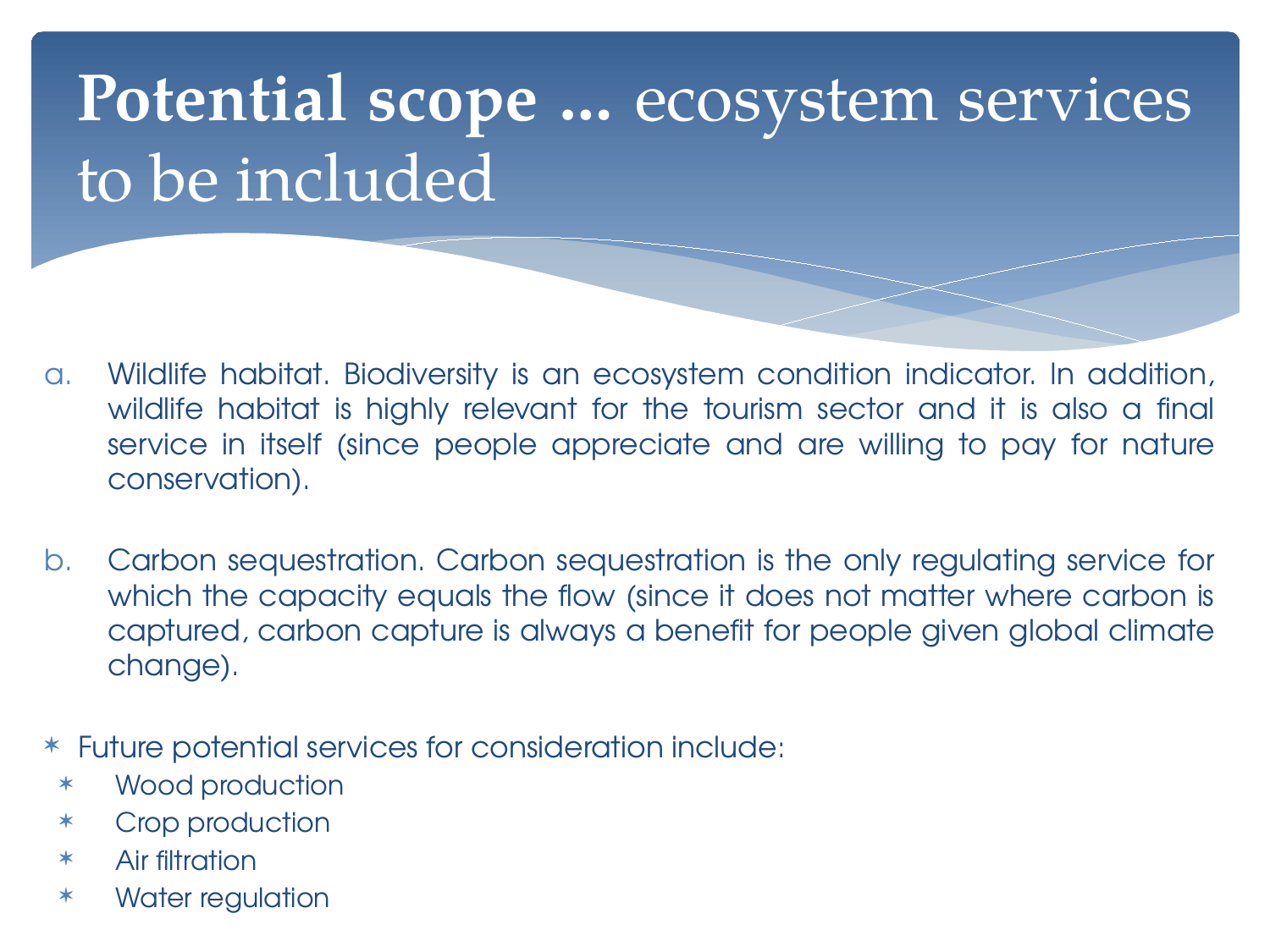

# Potential scope … ecosystem services to be included
Wildlife habitat. Biodiversity is an ecosystem condition indicator. In addition, wildlife habitat is highly relevant for the tourism sector and it is also a final service in itself (since people appreciate and are willing to pay for nature conservation).

Carbon sequestration. Carbon sequestration is the only regulating service for which the capacity equals the flow (since it does not matter where carbon is captured, carbon capture is always a benefit for people given global climate change).

Future potential services for consideration include:
Wood production
Crop production
Air filtration
Water regulation